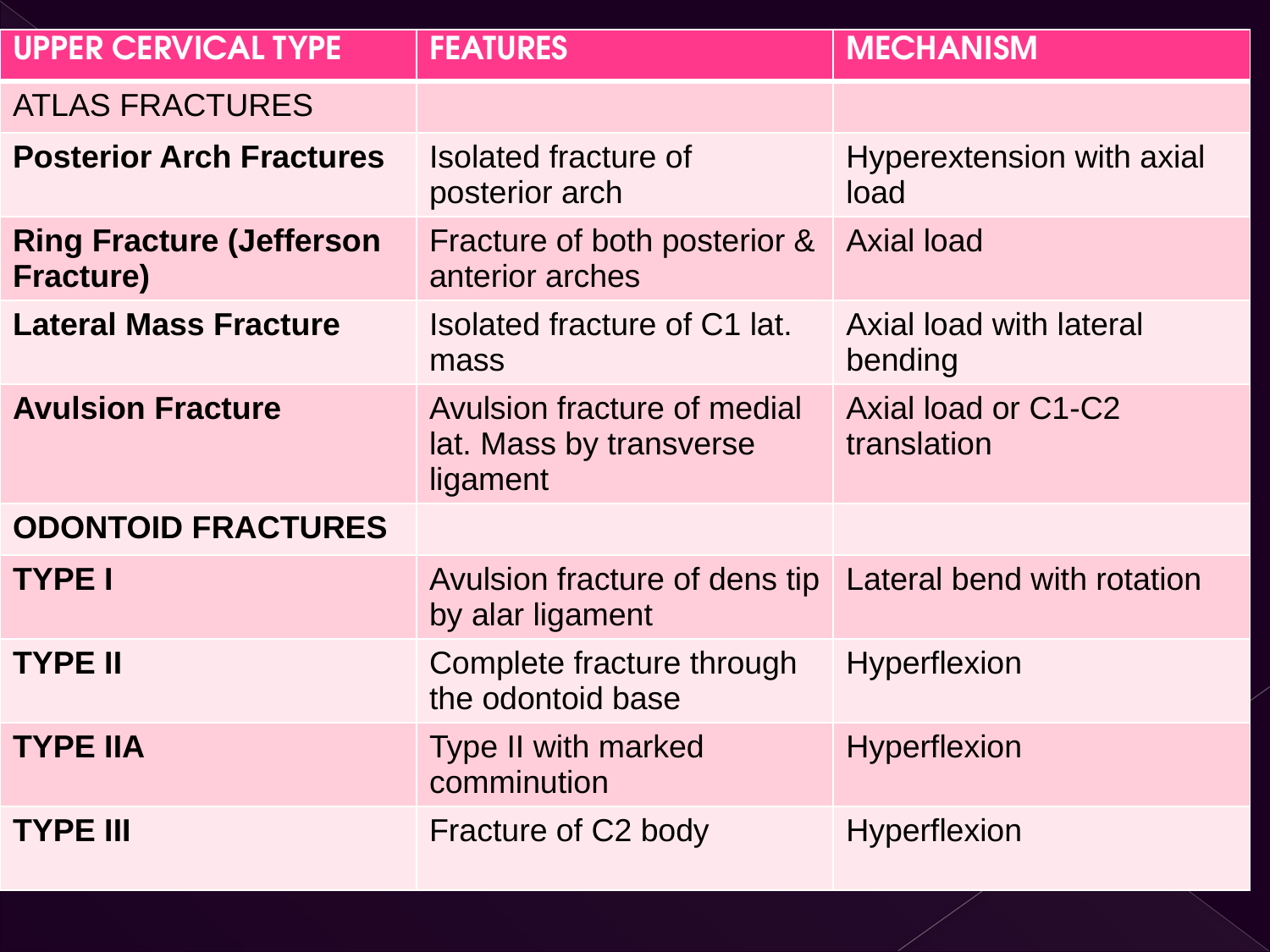

| UPPER CERVICAL TYPE | FEATURES | MECHANISM |
| --- | --- | --- |
| ATLAS FRACTURES |  |  |
| Posterior Arch Fractures | Isolated fracture of posterior arch | Hyperextension with axial load |
| Ring Fracture (Jefferson Fracture) | Fracture of both posterior & anterior arches | Axial load |
| Lateral Mass Fracture | Isolated fracture of C1 lat. mass | Axial load with lateral bending |
| Avulsion Fracture | Avulsion fracture of medial lat. Mass by transverse ligament | Axial load or C1-C2 translation |
| ODONTOID FRACTURES |  |  |
| TYPE I | Avulsion fracture of dens tip by alar ligament | Lateral bend with rotation |
| TYPE II | Complete fracture through the odontoid base | Hyperflexion |
| TYPE IIA | Type II with marked comminution | Hyperflexion |
| TYPE III | Fracture of C2 body | Hyperflexion |